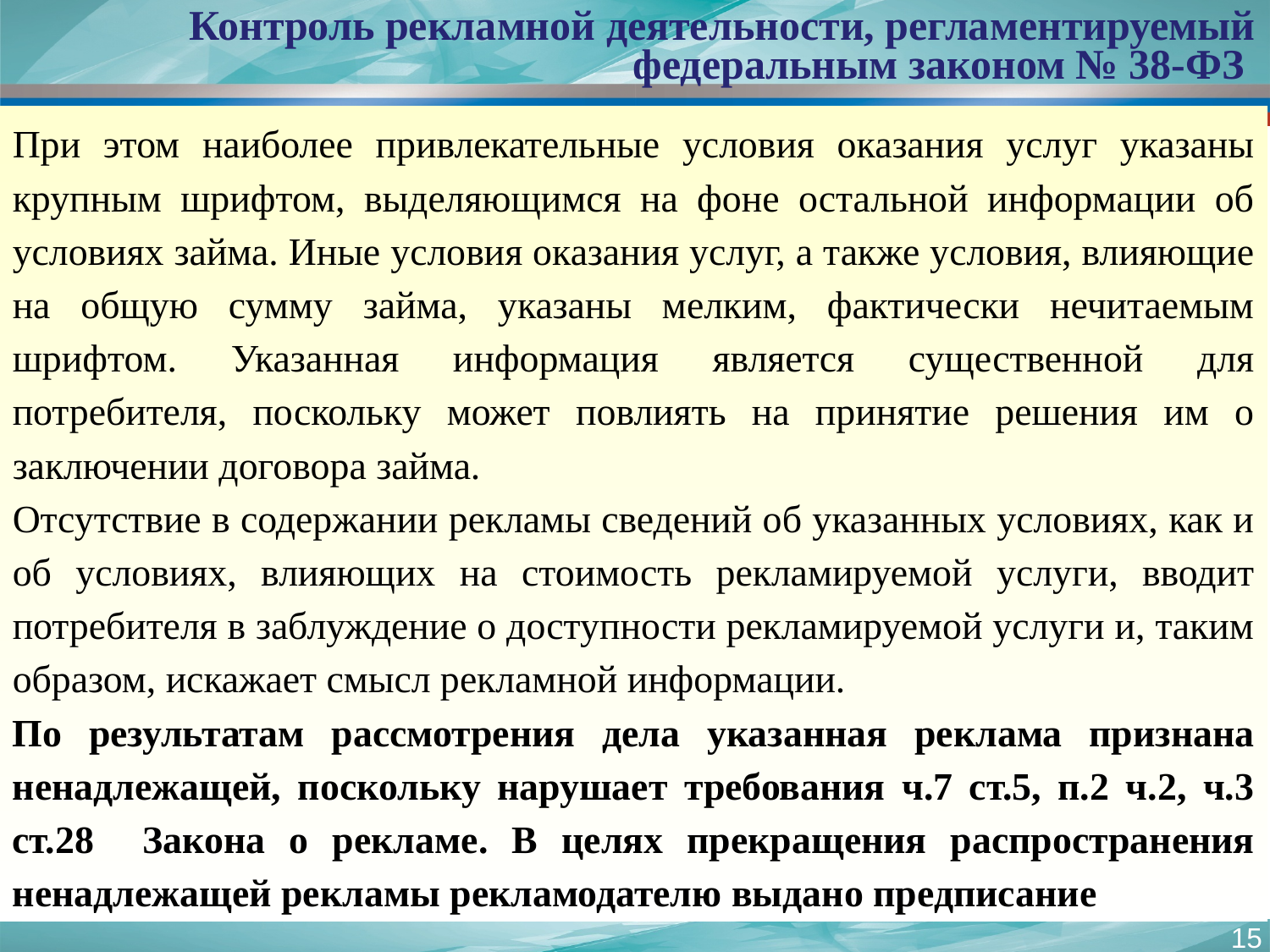

Контроль рекламной деятельности, регламентируемый федеральным законом № 38-ФЗ
При этом наиболее привлекательные условия оказания услуг указаны крупным шрифтом, выделяющимся на фоне остальной информации об условиях займа. Иные условия оказания услуг, а также условия, влияющие на общую сумму займа, указаны мелким, фактически нечитаемым шрифтом. Указанная информация является существенной для потребителя, поскольку может повлиять на принятие решения им о заключении договора займа.
Отсутствие в содержании рекламы сведений об указанных условиях, как и об условиях, влияющих на стоимость рекламируемой услуги, вводит потребителя в заблуждение о доступности рекламируемой услуги и, таким образом, искажает смысл рекламной информации.
По результатам рассмотрения дела указанная реклама признана ненадлежащей, поскольку нарушает требования ч.7 ст.5, п.2 ч.2, ч.3 ст.28  Закона о рекламе. В целях прекращения распространения ненадлежащей рекламы рекламодателю выдано предписание
15